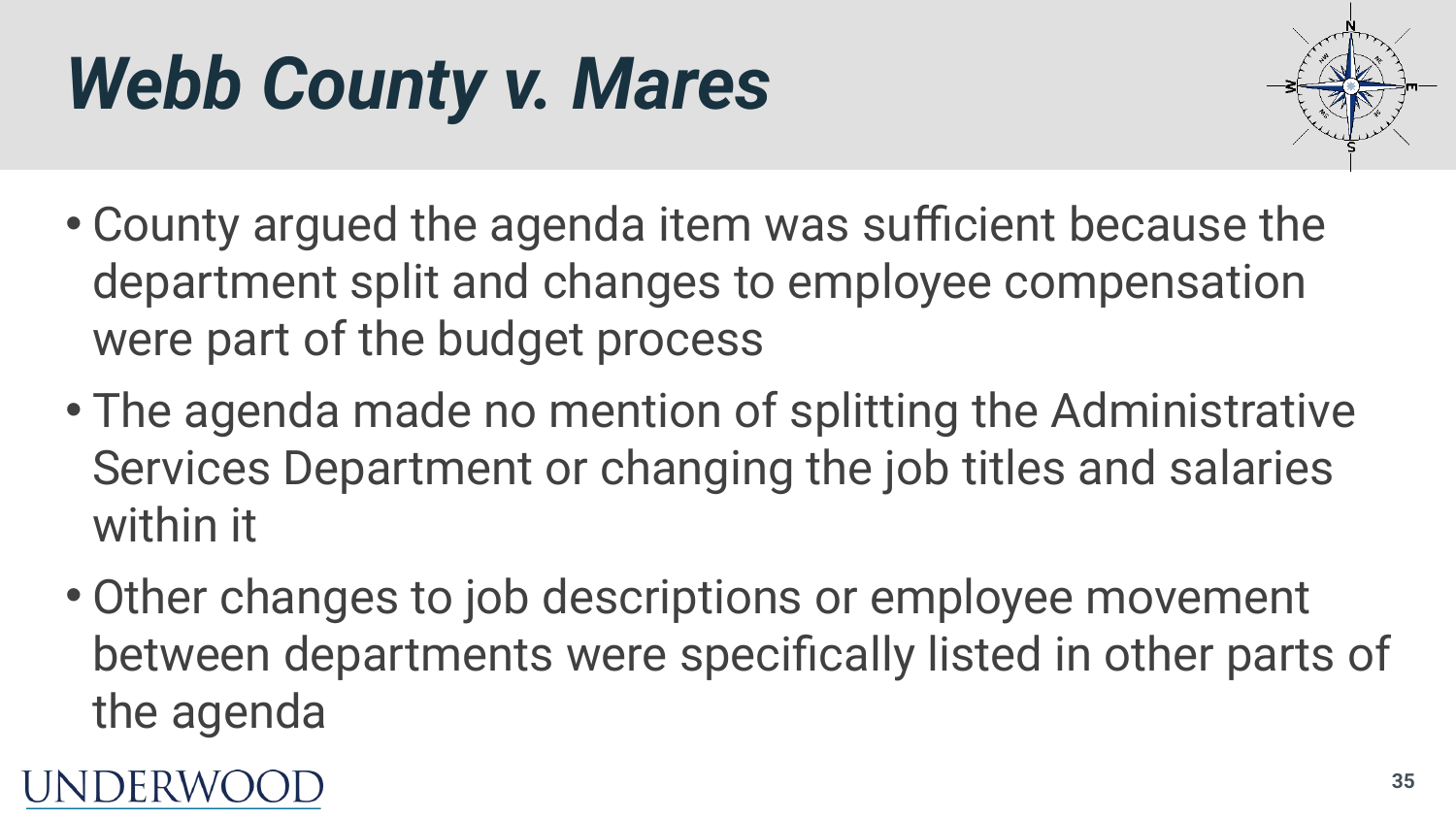

# Webb County v. Mares
County argued the agenda item was sufficient because the department split and changes to employee compensation were part of the budget process
The agenda made no mention of splitting the Administrative Services Department or changing the job titles and salaries within it
Other changes to job descriptions or employee movement between departments were specifically listed in other parts of the agenda
35